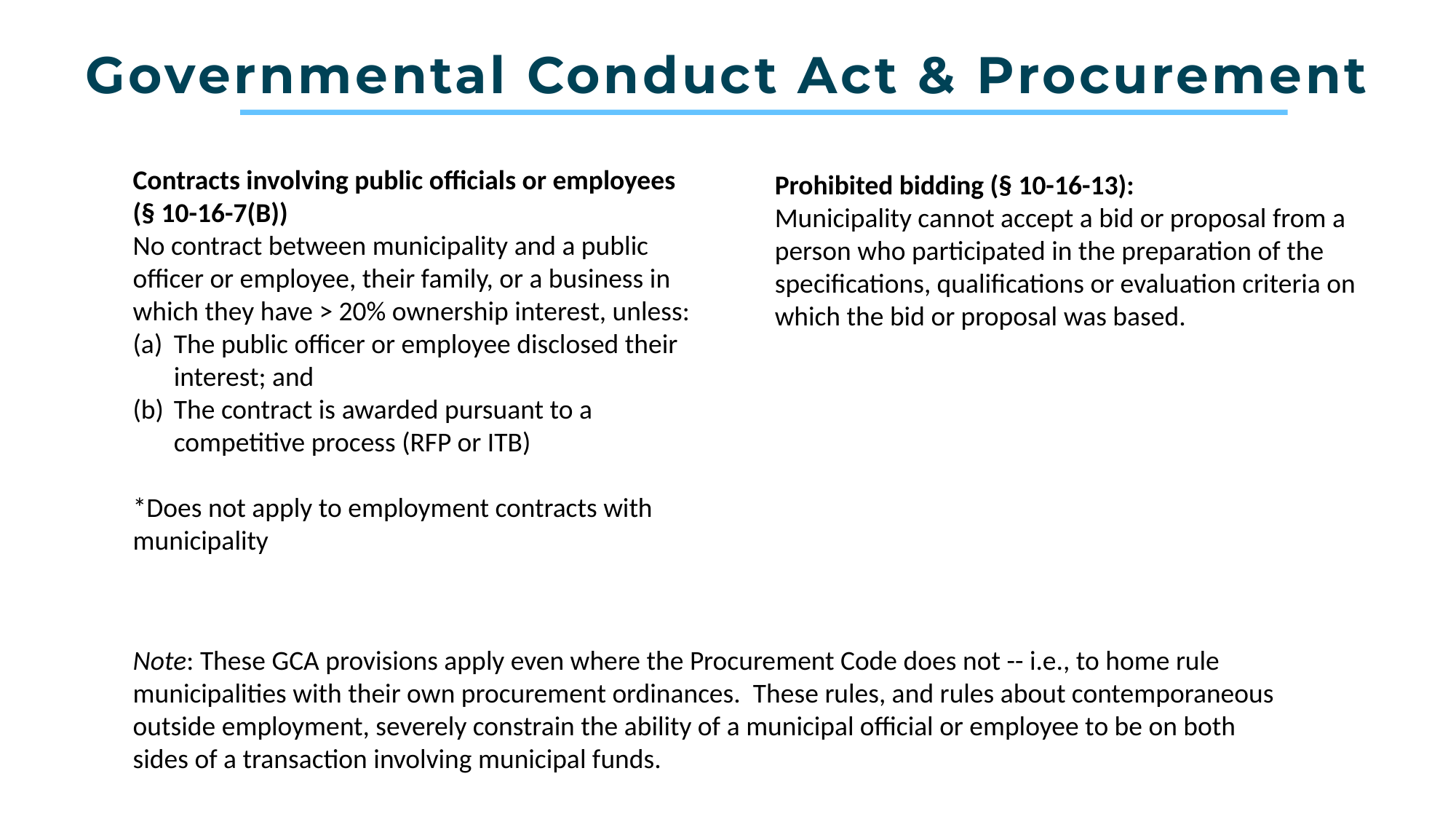

Governmental Conduct Act & Procurement

Contracts involving public officials or employees    (§ 10-16-7(B))
No contract between municipality and a public officer or employee, their family, or a business in which they have > 20% ownership interest, unless:
The public officer or employee disclosed their interest; and
The contract is awarded pursuant to a competitive process (RFP or ITB)

*Does not apply to employment contracts with municipality
Prohibited bidding (§ 10-16-13):
Municipality cannot accept a bid or proposal from a person who participated in the preparation of the specifications, qualifications or evaluation criteria on which the bid or proposal was based.
Note: These GCA provisions apply even where the Procurement Code does not -- i.e., to home rule municipalities with their own procurement ordinances.  These rules, and rules about contemporaneous outside employment, severely constrain the ability of a municipal official or employee to be on both sides of a transaction involving municipal funds.